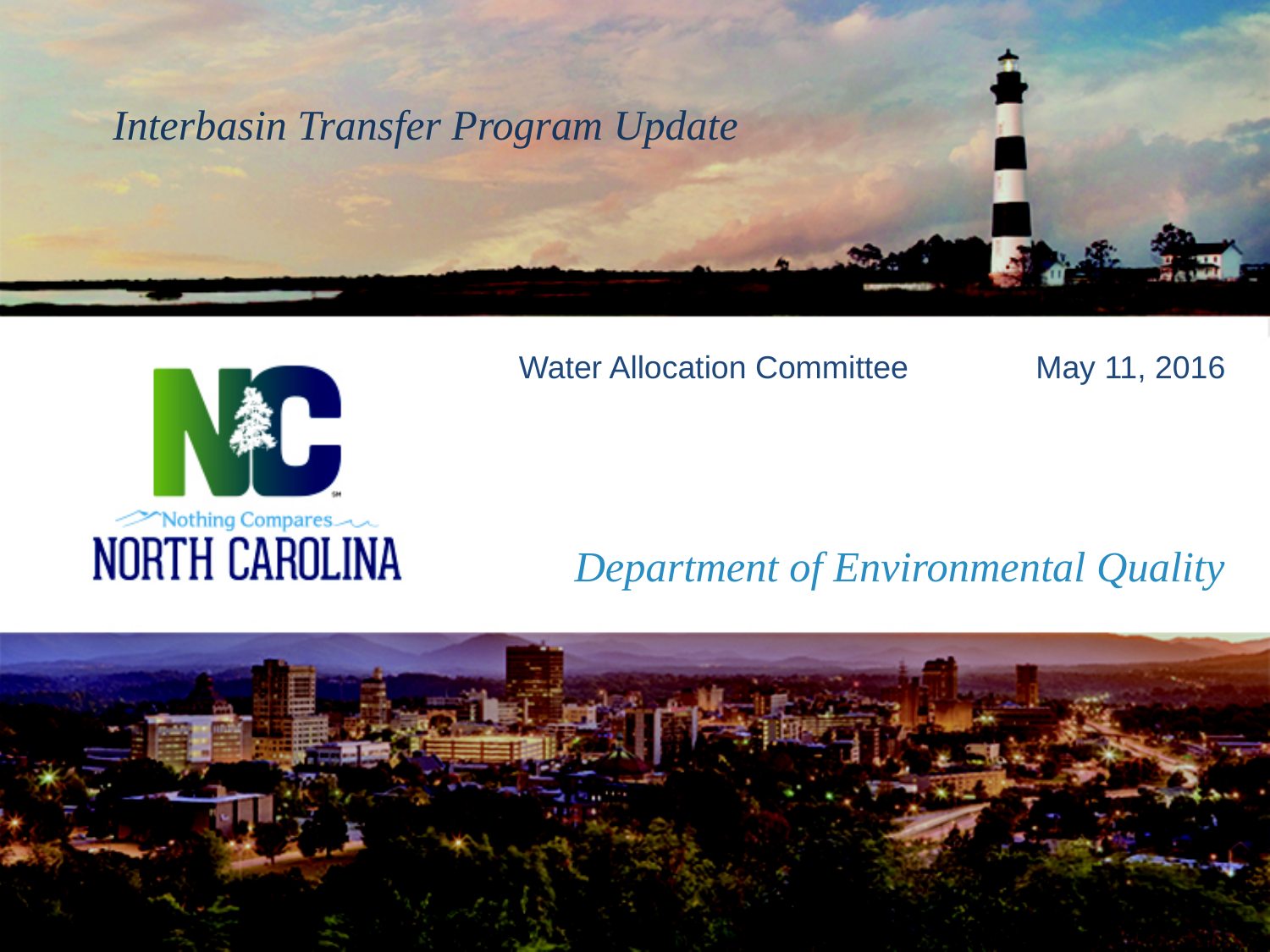

Interbasin Transfer Program Update
Water Allocation Committee	 May 11, 2016
# Department of Environmental Quality